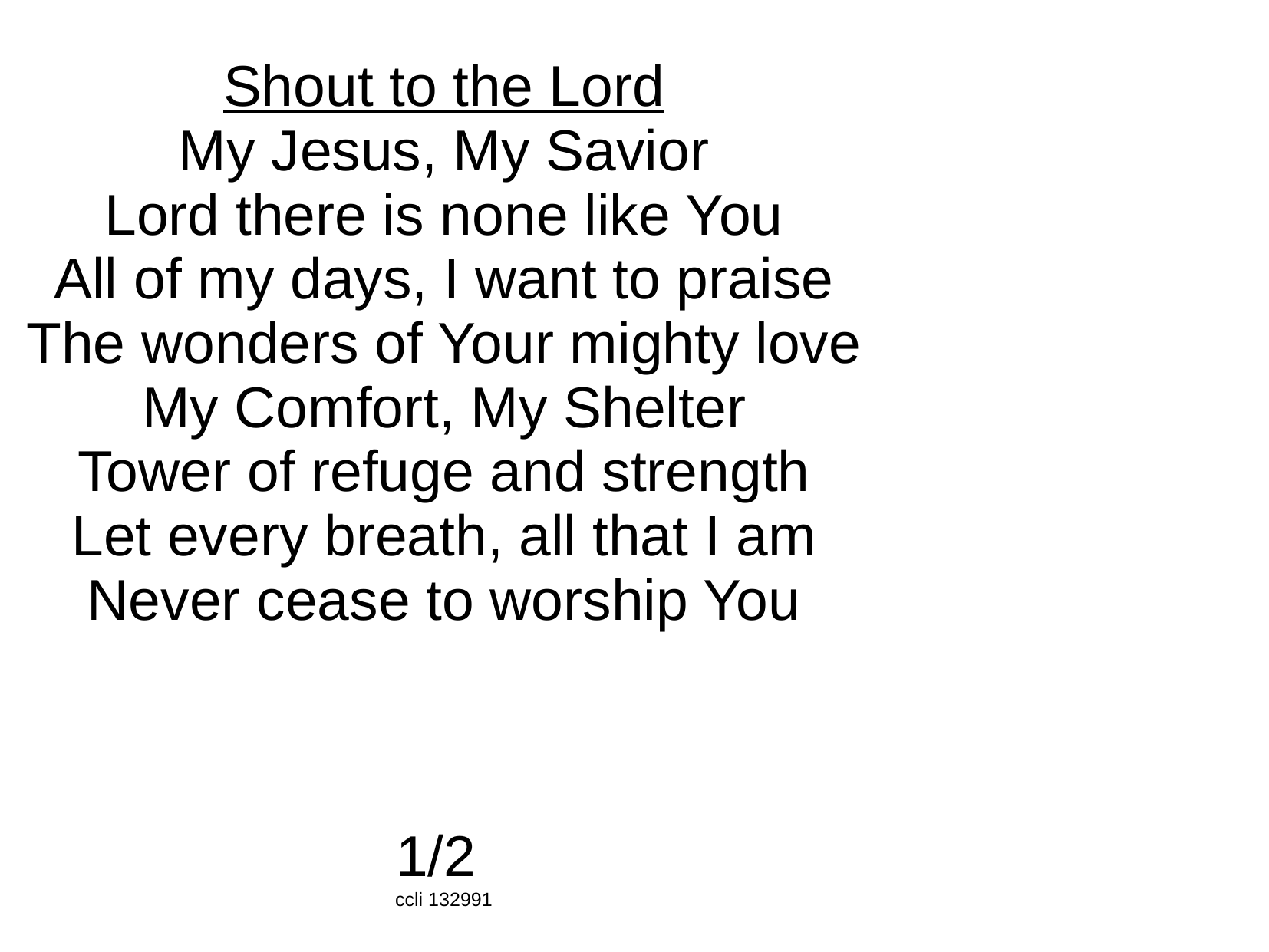

Shout to the Lord
My Jesus, My Savior
Lord there is none like You
All of my days, I want to praise
The wonders of Your mighty love
My Comfort, My Shelter
Tower of refuge and strength
Let every breath, all that I am
Never cease to worship You

1/2
ccli 132991